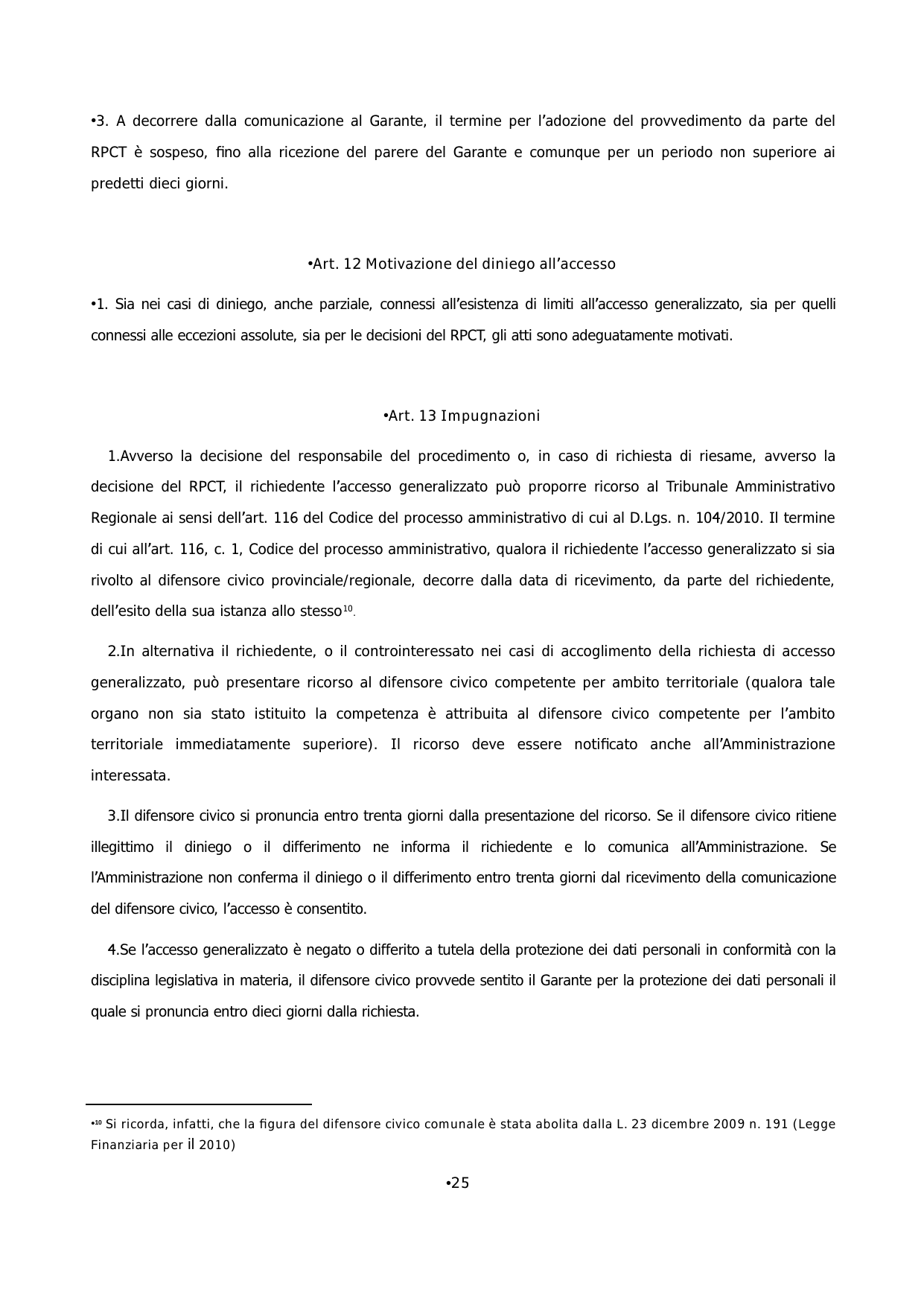

3. A decorrere dalla comunicazione al Garante, il termine per l’adozione del provvedimento da parte del RPCT è sospeso, fino alla ricezione del parere del Garante e comunque per un periodo non superiore ai predetti dieci giorni.
Art. 12 Motivazione del diniego all’accesso
1. Sia nei casi di diniego, anche parziale, connessi all’esistenza di limiti all’accesso generalizzato, sia per quelli connessi alle eccezioni assolute, sia per le decisioni del RPCT, gli atti sono adeguatamente motivati.
Art. 13 Impugnazioni
Avverso la decisione del responsabile del procedimento o, in caso di richiesta di riesame, avverso la decisione del RPCT, il richiedente l’accesso generalizzato può proporre ricorso al Tribunale Amministrativo Regionale ai sensi dell’art. 116 del Codice del processo amministrativo di cui al D.Lgs. n. 104/2010. Il termine di cui all’art. 116, c. 1, Codice del processo amministrativo, qualora il richiedente l’accesso generalizzato si sia rivolto al difensore civico provinciale/regionale, decorre dalla data di ricevimento, da parte del richiedente, dell’esito della sua istanza allo stesso10.
In alternativa il richiedente, o il controinteressato nei casi di accoglimento della richiesta di accesso generalizzato, può presentare ricorso al difensore civico competente per ambito territoriale (qualora tale organo non sia stato istituito la competenza è attribuita al difensore civico competente per l’ambito territoriale immediatamente superiore). Il ricorso deve essere notificato anche all’Amministrazione interessata.
Il difensore civico si pronuncia entro trenta giorni dalla presentazione del ricorso. Se il difensore civico ritiene illegittimo il diniego o il differimento ne informa il richiedente e lo comunica all’Amministrazione. Se l’Amministrazione non conferma il diniego o il differimento entro trenta giorni dal ricevimento della comunicazione del difensore civico, l’accesso è consentito.
Se l’accesso generalizzato è negato o differito a tutela della protezione dei dati personali in conformità con la disciplina legislativa in materia, il difensore civico provvede sentito il Garante per la protezione dei dati personali il quale si pronuncia entro dieci giorni dalla richiesta.
10 Si ricorda, infatti, che la figura del difensore civico comunale è stata abolita dalla L. 23 dicembre 2009 n. 191 (Legge Finanziaria per il 2010)
25